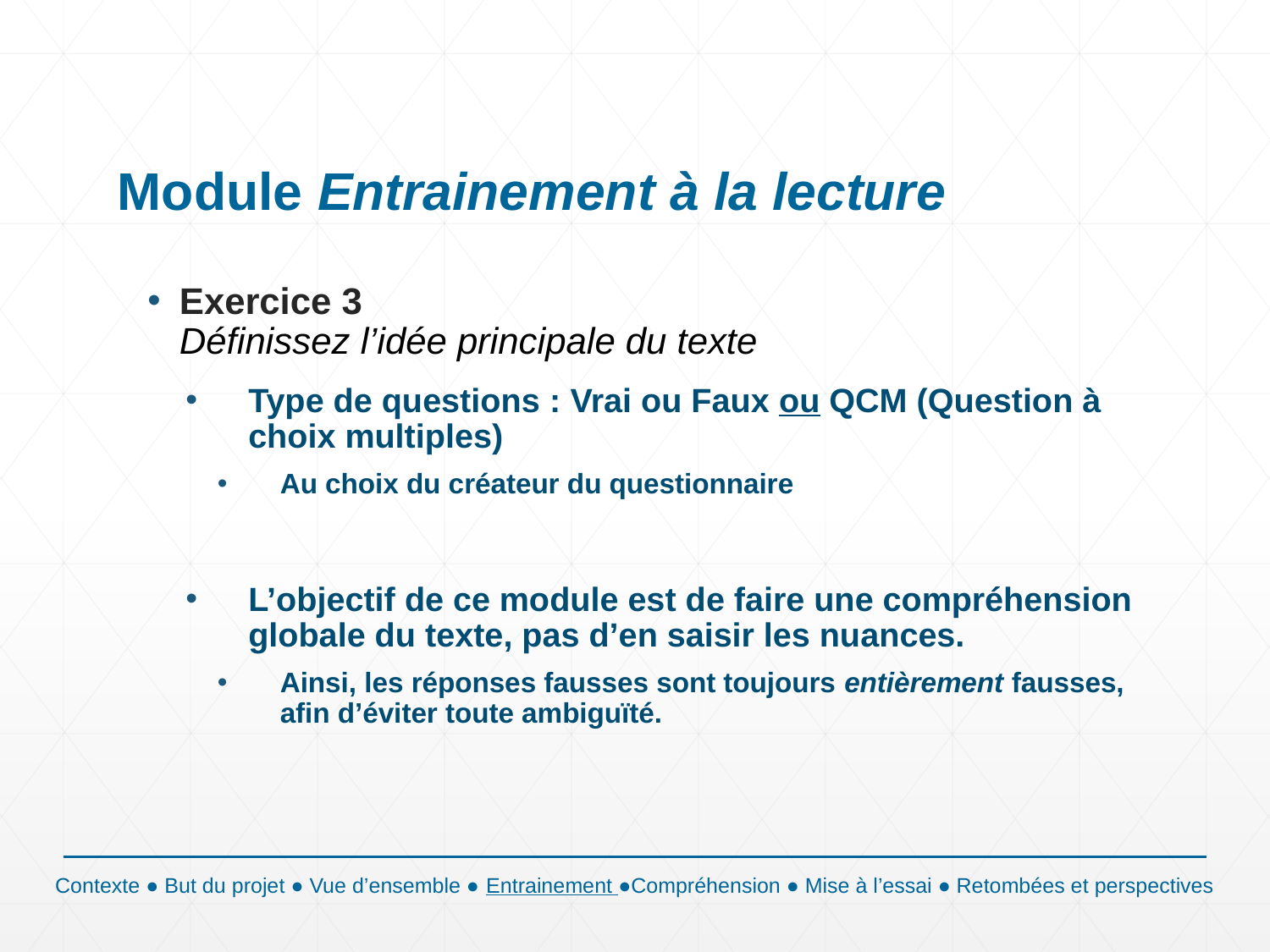

# Module Entrainement à la lecture
Exercice 3
Définissez l’idée principale du texte
Type de questions : Vrai ou Faux ou QCM (Question à choix multiples)
Au choix du créateur du questionnaire

L’objectif de ce module est de faire une compréhension globale du texte, pas d’en saisir les nuances.
Ainsi, les réponses fausses sont toujours entièrement fausses, afin d’éviter toute ambiguïté.

Contexte ● But du projet ● Vue d’ensemble ● Entrainement ●Compréhension ● Mise à l’essai ● Retombées et perspectives